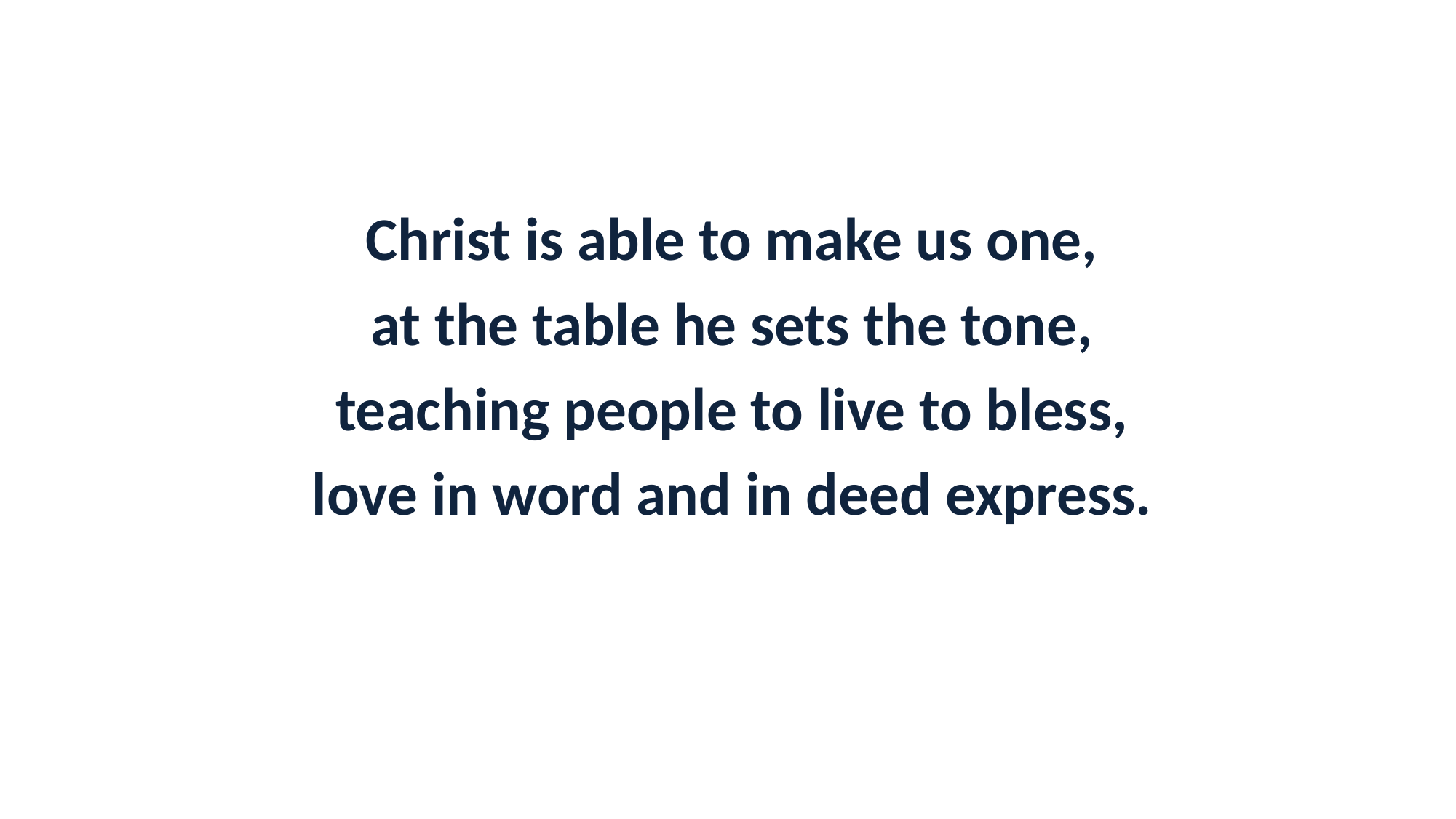

Christ is able to make us one,
at the table he sets the tone,
teaching people to live to bless,
love in word and in deed express.